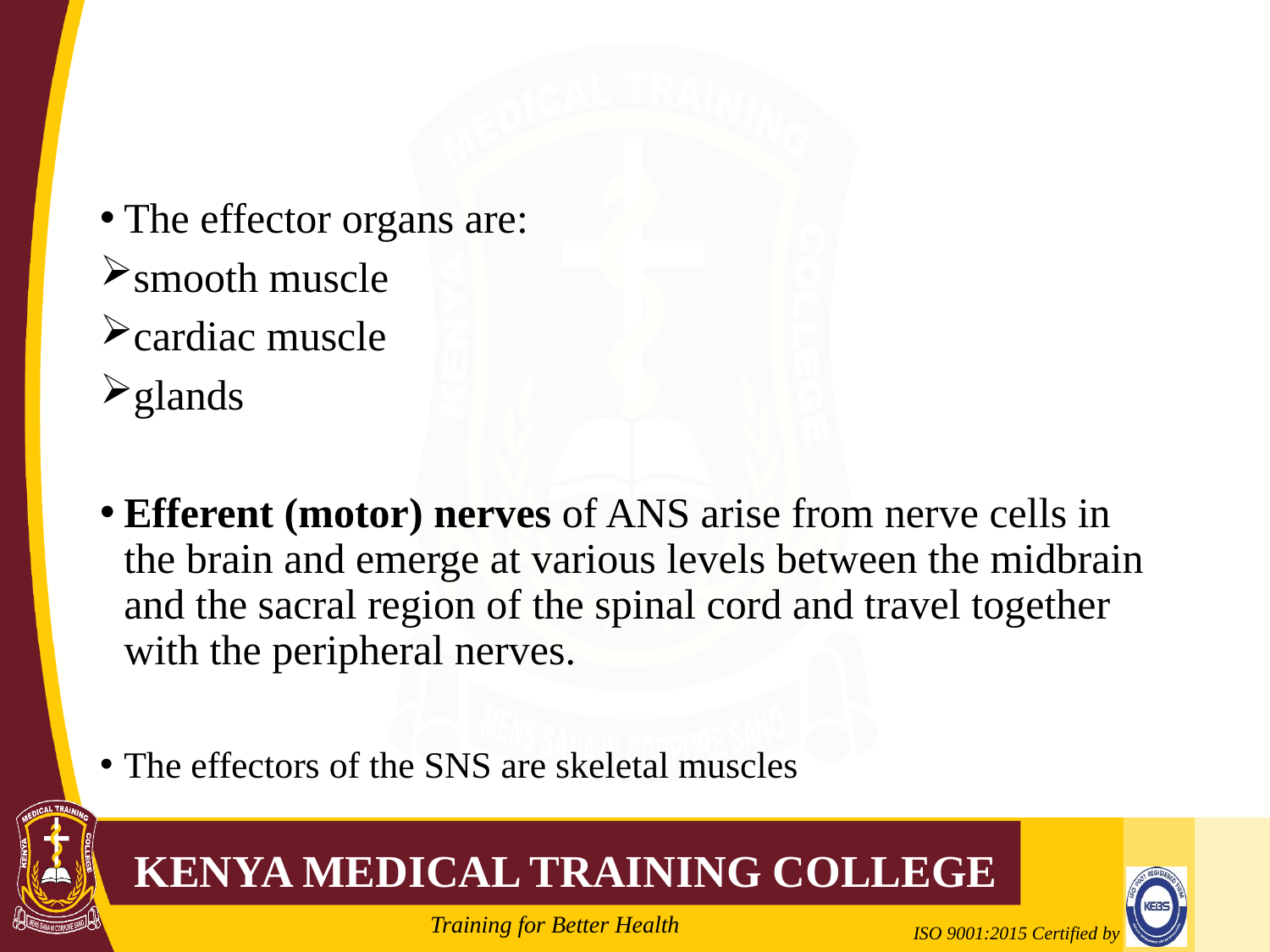

#
The effector organs are:
smooth muscle
cardiac muscle
glands

Efferent (motor) nerves of ANS arise from nerve cells in the brain and emerge at various levels between the midbrain and the sacral region of the spinal cord and travel together with the peripheral nerves.

The effectors of the SNS are skeletal muscles